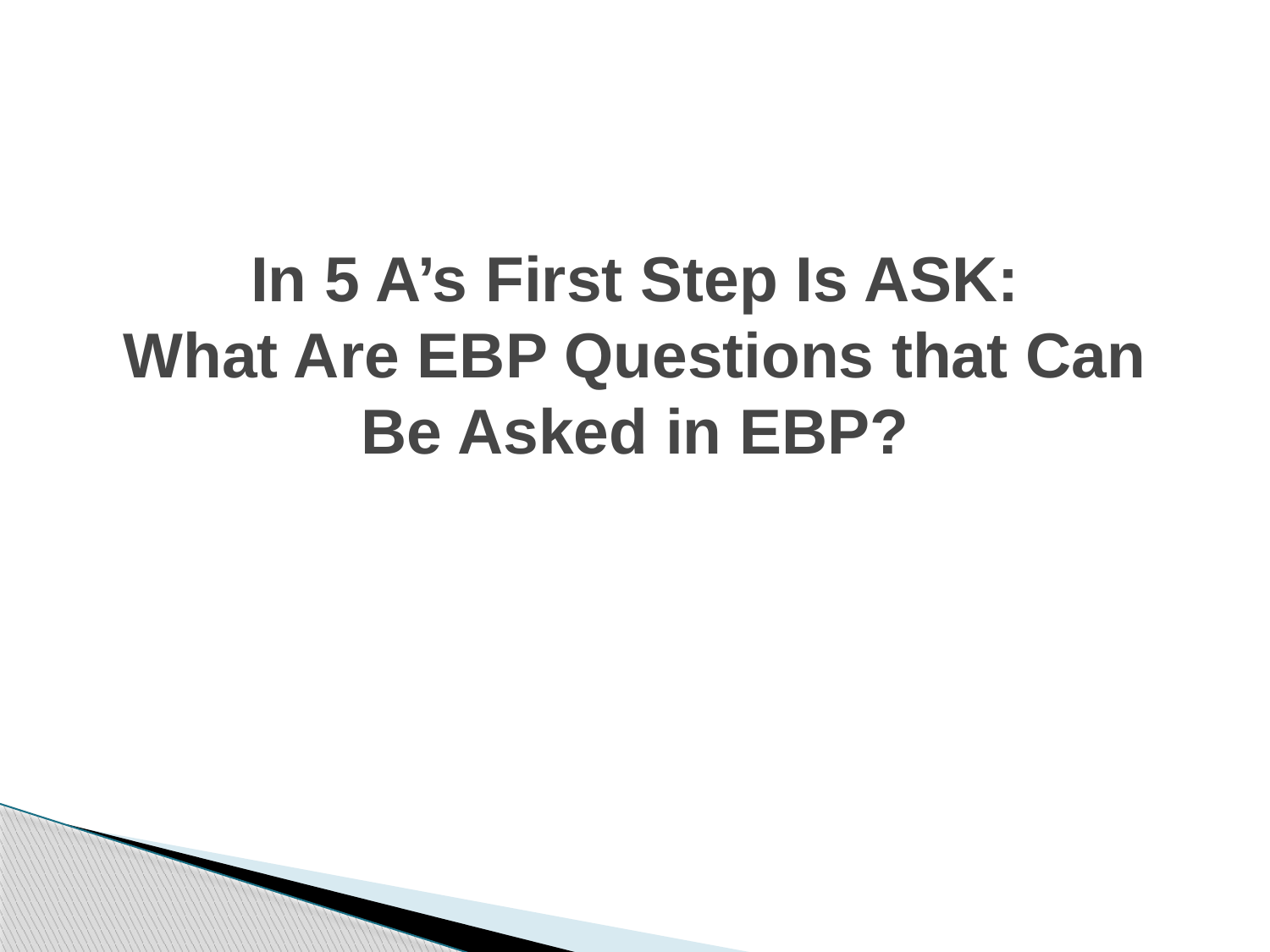

# In 5 A’s First Step Is ASK: What Are EBP Questions that Can Be Asked in EBP?